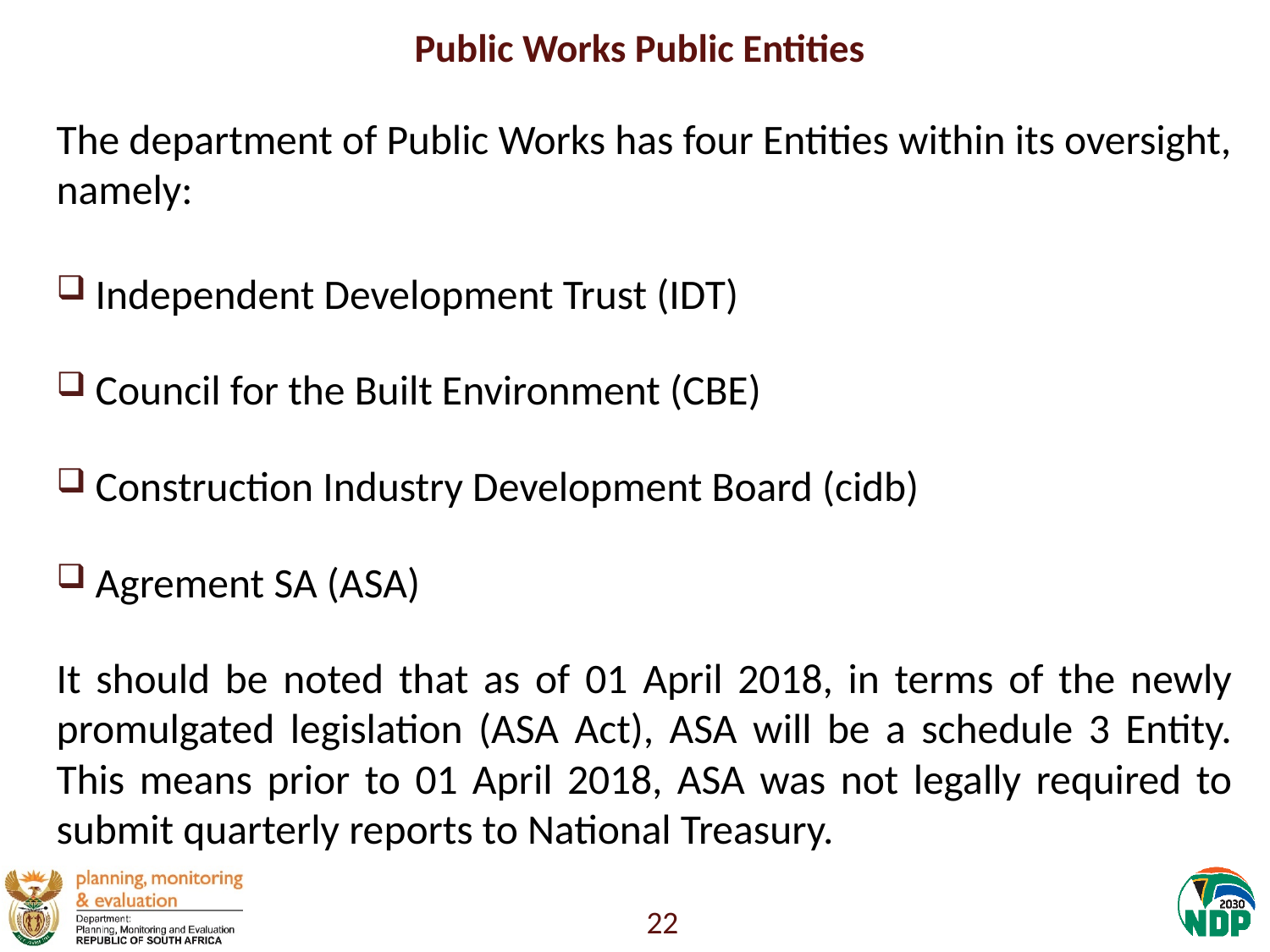

# Public Works Public Entities
The department of Public Works has four Entities within its oversight, namely:

Independent Development Trust (IDT)

Council for the Built Environment (CBE)

Construction Industry Development Board (cidb)

Agrement SA (ASA)

It should be noted that as of 01 April 2018, in terms of the newly promulgated legislation (ASA Act), ASA will be a schedule 3 Entity. This means prior to 01 April 2018, ASA was not legally required to submit quarterly reports to National Treasury.
22